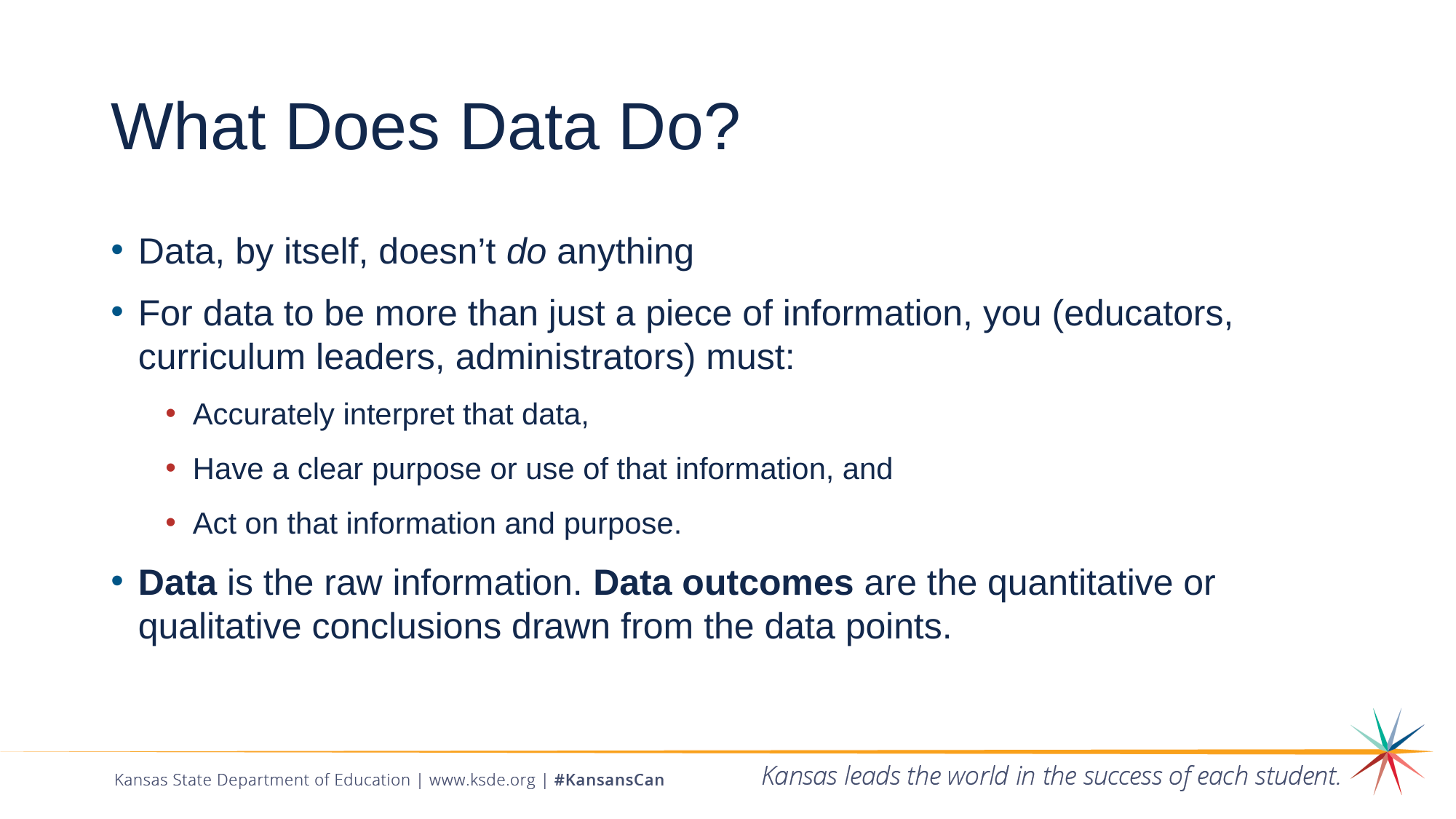

# What Does Data Do?
Data, by itself, doesn’t do anything
For data to be more than just a piece of information, you (educators, curriculum leaders, administrators) must:
Accurately interpret that data,
Have a clear purpose or use of that information, and
Act on that information and purpose.
Data is the raw information. Data outcomes are the quantitative or qualitative conclusions drawn from the data points.